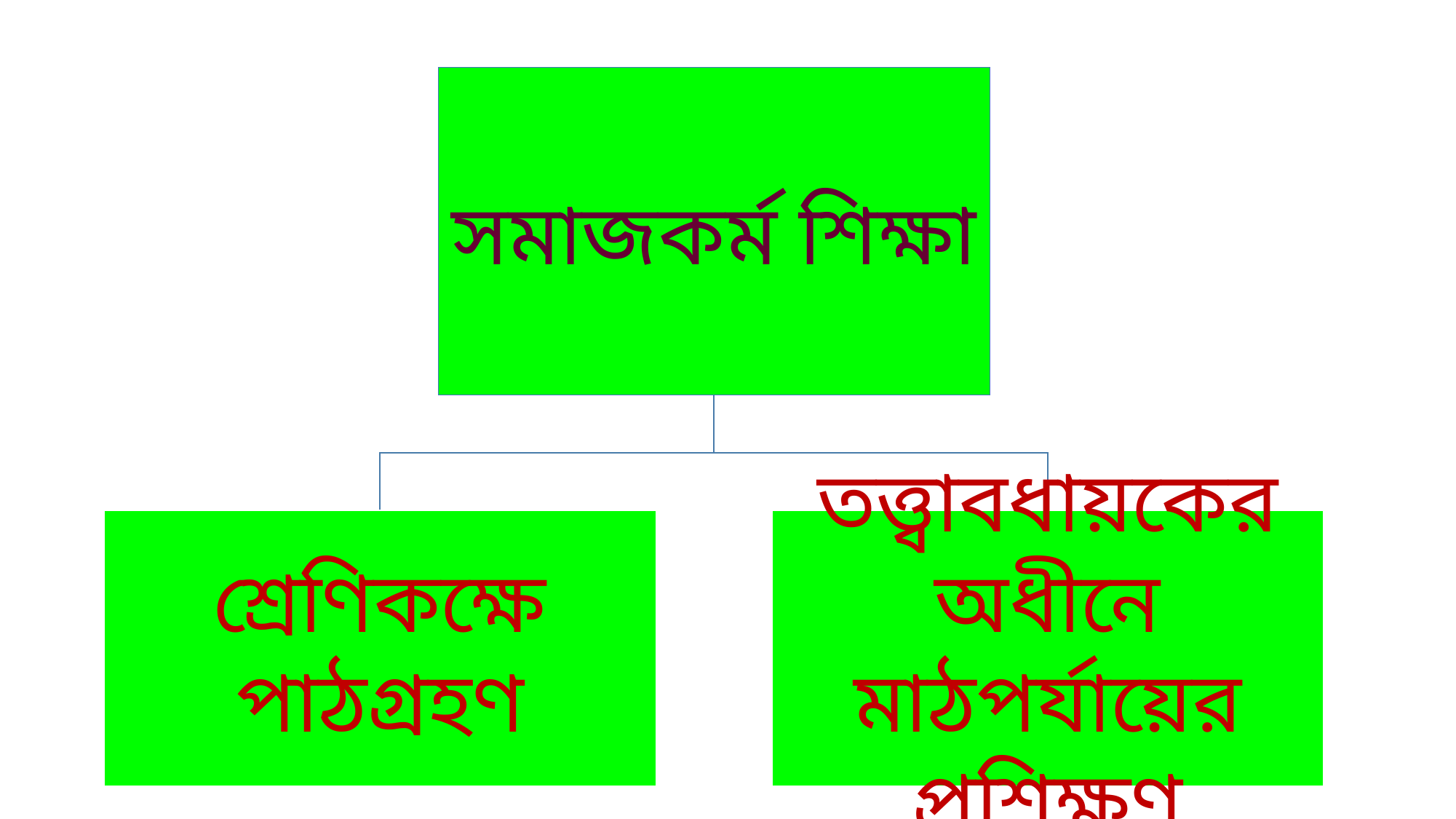

সমাজকর্ম শিক্ষা
শ্রেণিকক্ষে পাঠগ্রহণ
তত্ত্বাবধায়কের অধীনে মাঠপর্যায়ের প্রশিক্ষণ